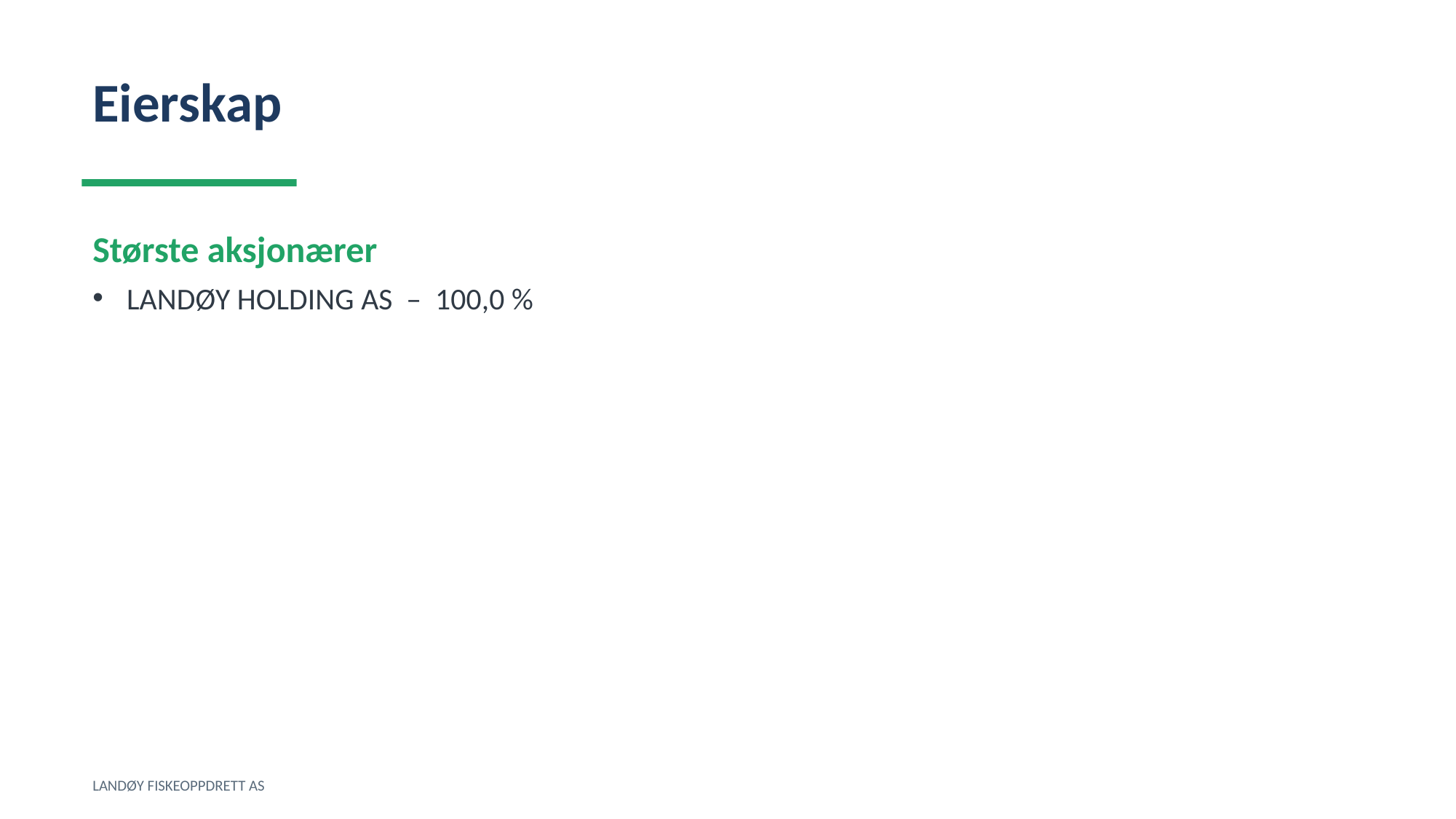

Eierskap

Største aksjonærer
LANDØY HOLDING AS  –  100,0 %
LANDØY FISKEOPPDRETT AS